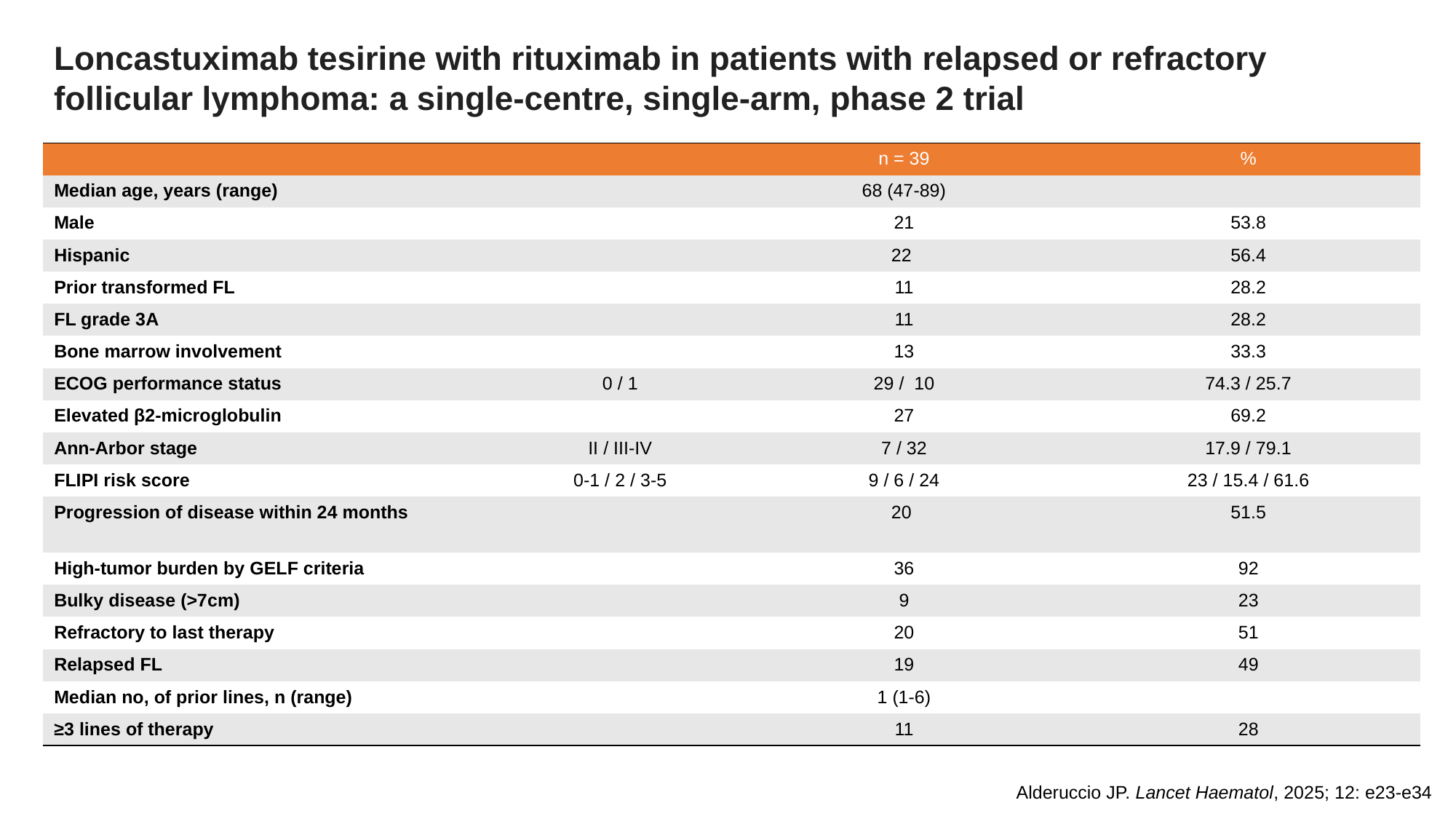

Loncastuximab tesirine with rituximab in patients with relapsed or refractory follicular lymphoma: a single-centre, single-arm, phase 2 trial
|  |  | n = 39 | % |
| --- | --- | --- | --- |
| Median age, years (range) |  | 68 (47-89) |  |
| Male |  | 21 | 53.8 |
| Hispanic |  | 22 | 56.4 |
| Prior transformed FL |  | 11 | 28.2 |
| FL grade 3A |  | 11 | 28.2 |
| Bone marrow involvement |  | 13 | 33.3 |
| ECOG performance status | 0 / 1 | 29 / 10 | 74.3 / 25.7 |
| Elevated β2-microglobulin |  | 27 | 69.2 |
| Ann-Arbor stage | II / III-IV | 7 / 32 | 17.9 / 79.1 |
| FLIPI risk score | 0-1 / 2 / 3-5 | 9 / 6 / 24 | 23 / 15.4 / 61.6 |
| Progression of disease within 24 months |  | 20 | 51.5 |
| High-tumor burden by GELF criteria |  | 36 | 92 |
| Bulky disease (>7cm) |  | 9 | 23 |
| Refractory to last therapy |  | 20 | 51 |
| Relapsed FL |  | 19 | 49 |
| Median no, of prior lines, n (range) |  | 1 (1-6) |  |
| ≥3 lines of therapy |  | 11 | 28 |
Alderuccio JP. Lancet Haematol, 2025; 12: e23-e34